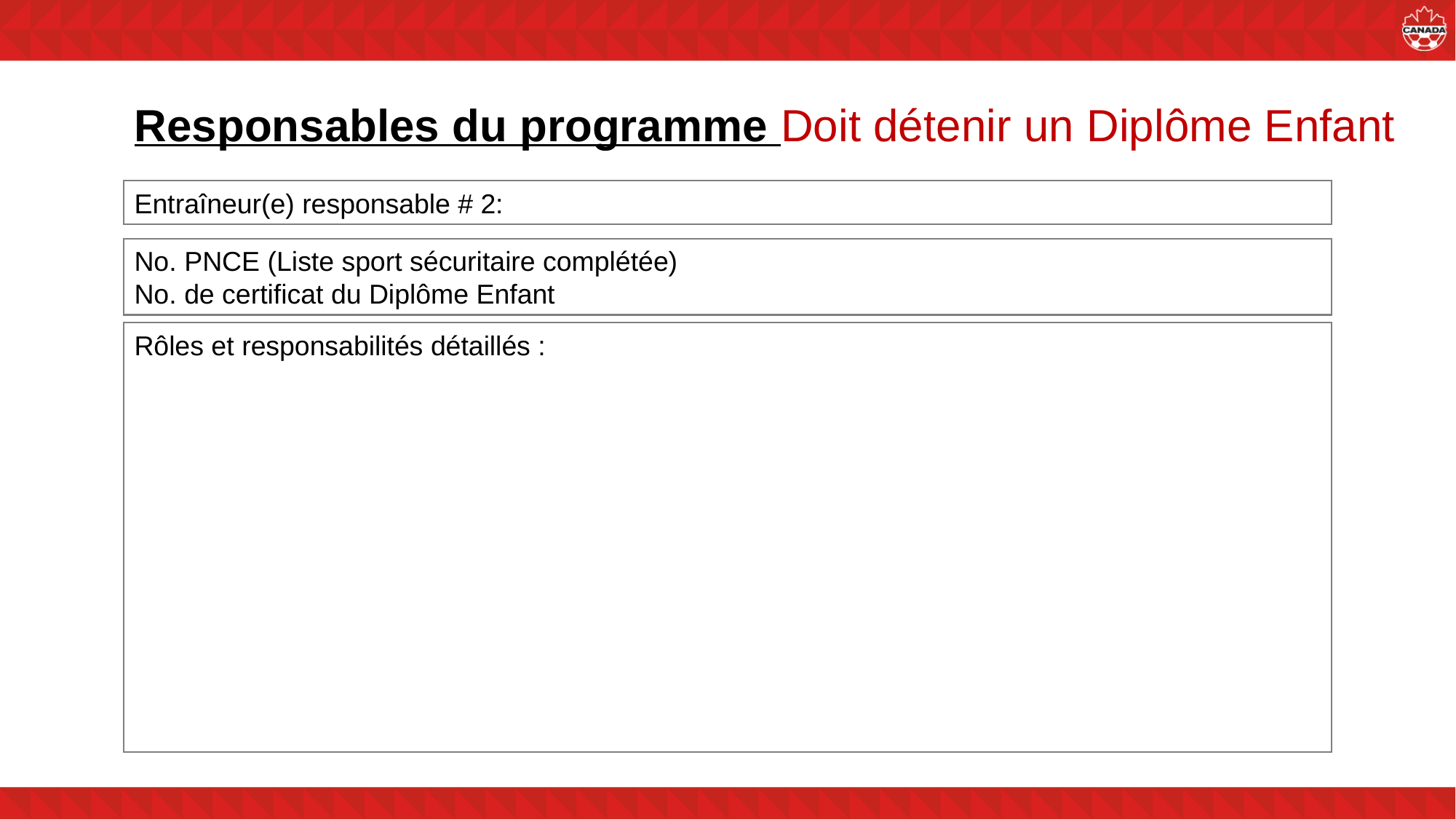

# Responsables du programme Doit détenir un Diplôme Enfant
Entraîneur(e) responsable # 2:
No. PNCE (Liste sport sécuritaire complétée)
No. de certificat du Diplôme Enfant
Rôles et responsabilités détaillés :